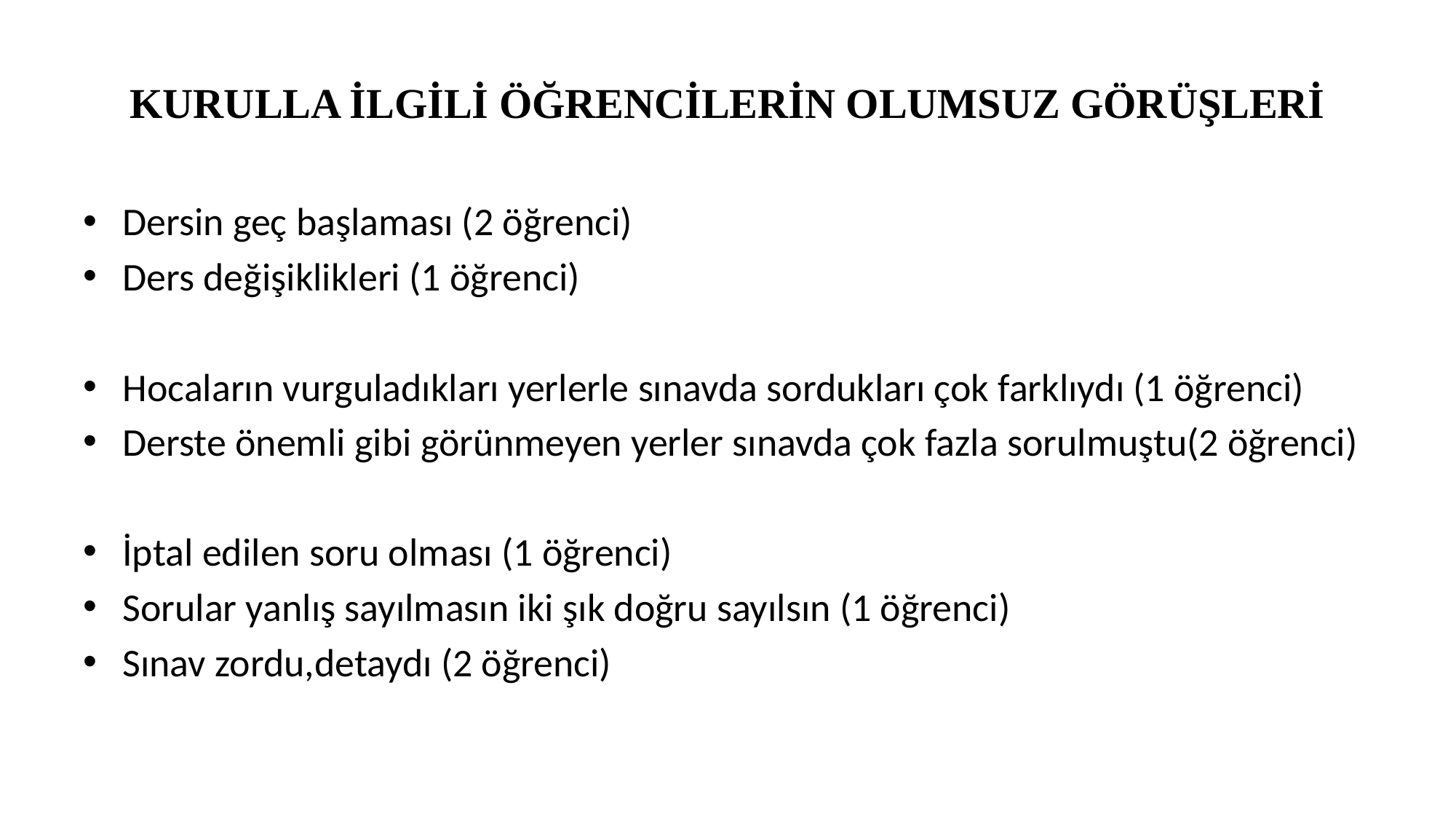

# KURULLA İLGİLİ ÖĞRENCİLERİN OLUMSUZ GÖRÜŞLERİ
Dersin geç başlaması (2 öğrenci)
Ders değişiklikleri (1 öğrenci)

Hocaların vurguladıkları yerlerle sınavda sordukları çok farklıydı (1 öğrenci)
Derste önemli gibi görünmeyen yerler sınavda çok fazla sorulmuştu(2 öğrenci)

İptal edilen soru olması (1 öğrenci)
Sorular yanlış sayılmasın iki şık doğru sayılsın (1 öğrenci)
Sınav zordu,detaydı (2 öğrenci)